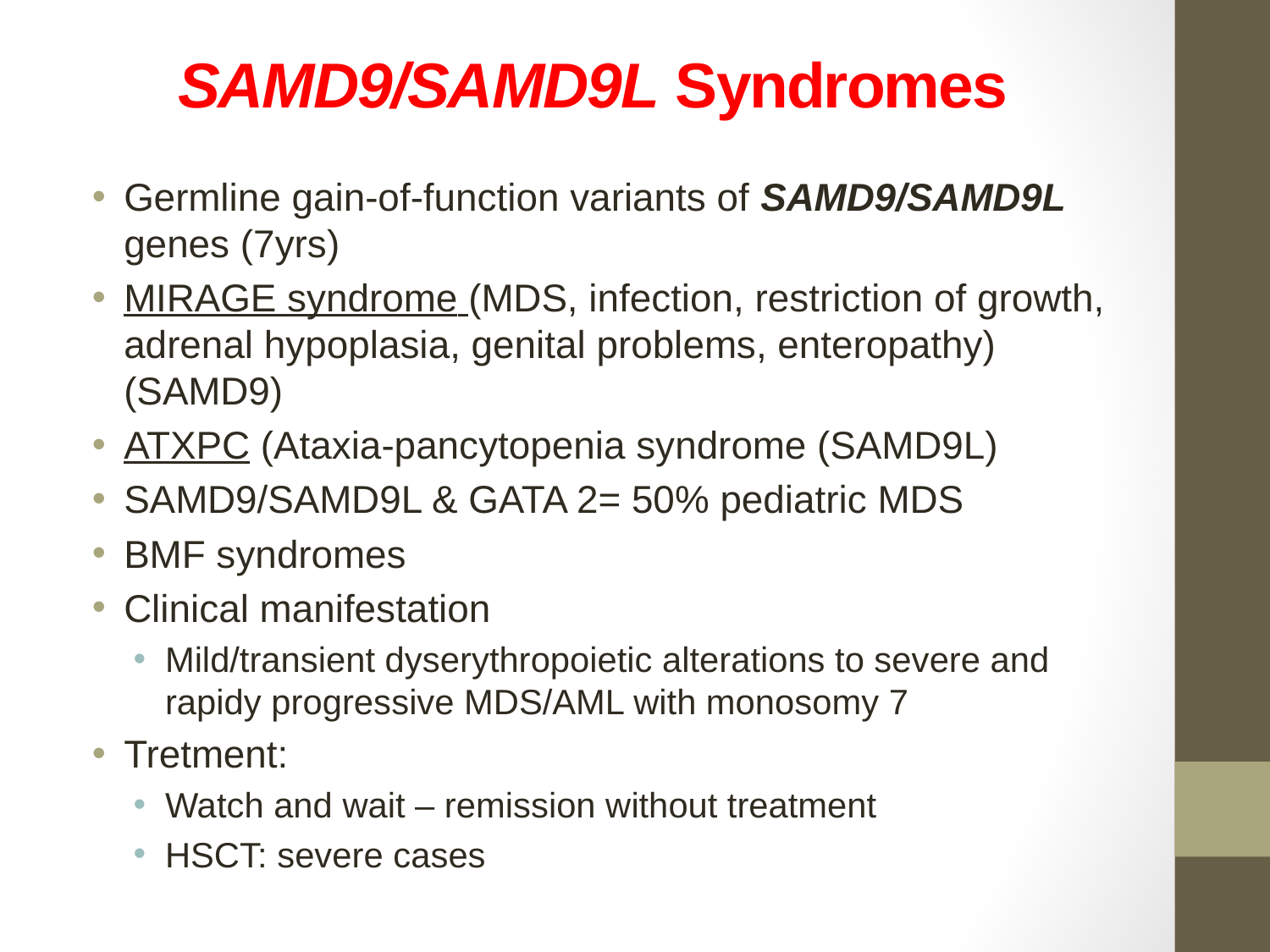

# SAMD9/SAMD9L Syndromes
Germline gain-of-function variants of SAMD9/SAMD9L genes (7yrs)
MIRAGE syndrome (MDS, infection, restriction of growth, adrenal hypoplasia, genital problems, enteropathy)(SAMD9)
ATXPC (Ataxia-pancytopenia syndrome (SAMD9L)
SAMD9/SAMD9L & GATA 2= 50% pediatric MDS
BMF syndromes
Clinical manifestation
Mild/transient dyserythropoietic alterations to severe and rapidy progressive MDS/AML with monosomy 7
Tretment:
Watch and wait – remission without treatment
HSCT: severe cases